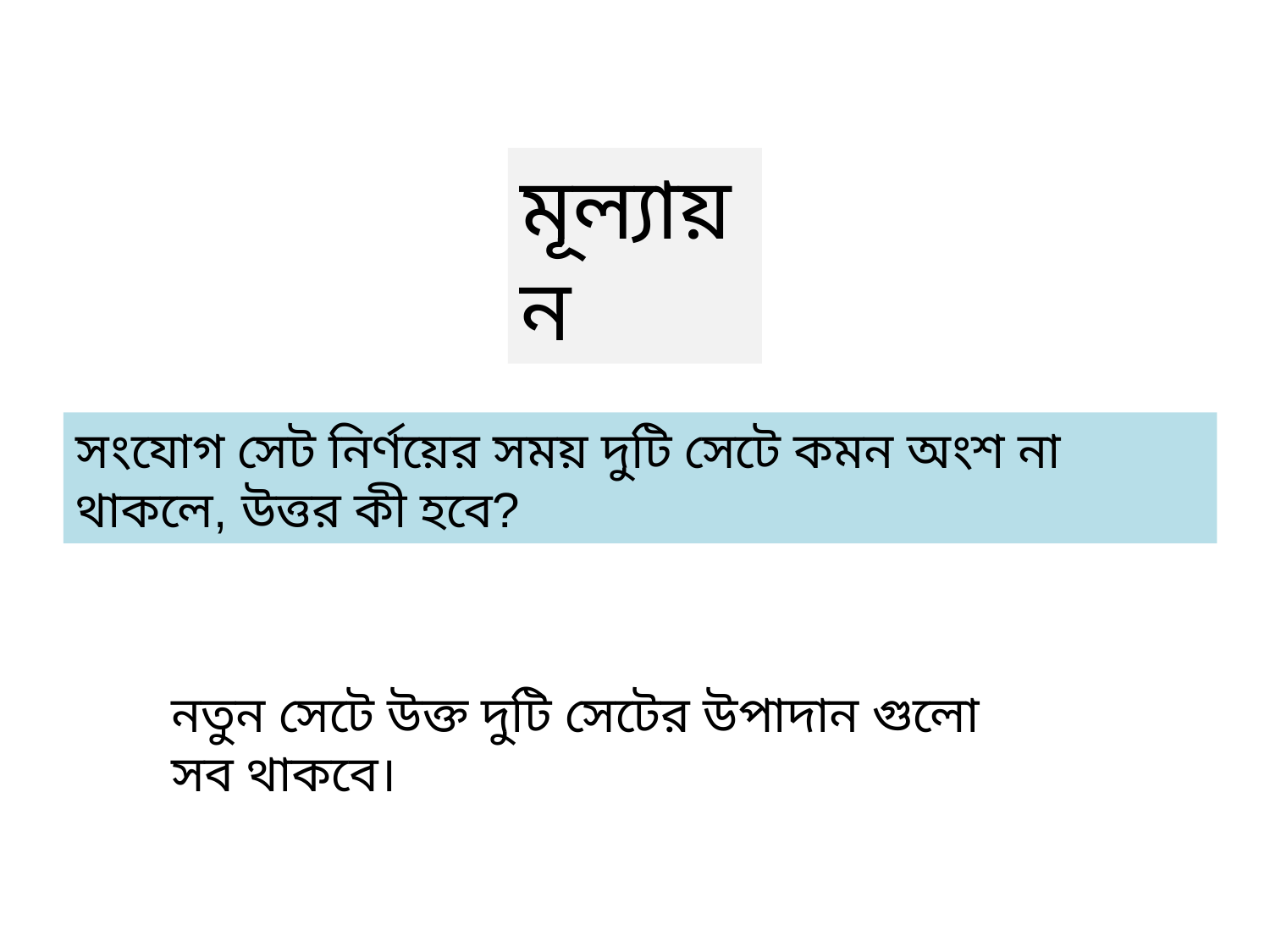

মূল্যায়ন
সংযোগ সেট নির্ণয়ের সময় দুটি সেটে কমন অংশ না থাকলে, উত্তর কী হবে?
নতুন সেটে উক্ত দুটি সেটের উপাদান গুলো সব থাকবে।